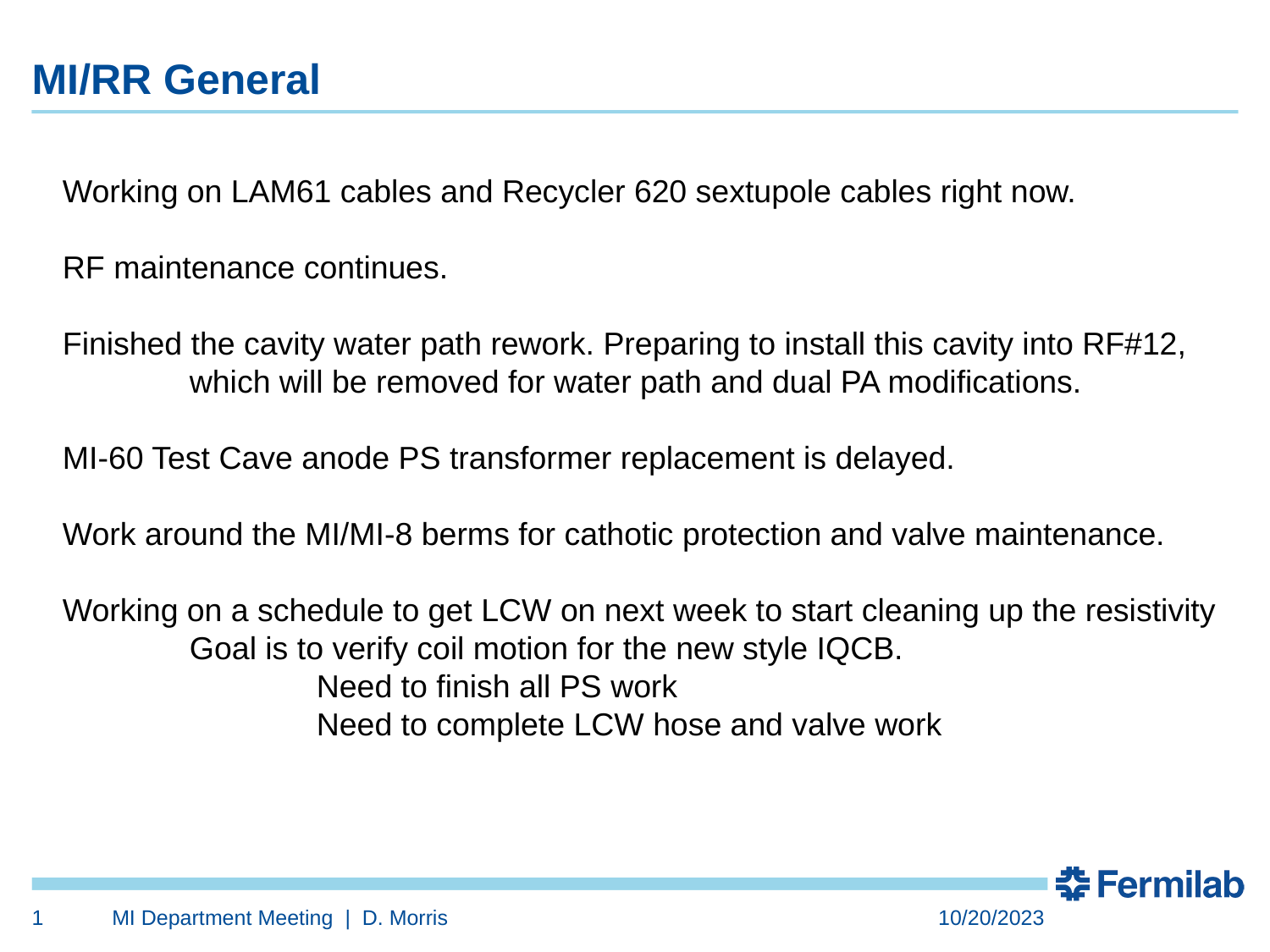

MI/RR General

Working on LAM61 cables and Recycler 620 sextupole cables right now.

RF maintenance continues.

Finished the cavity water path rework. Preparing to install this cavity into RF#12,
	which will be removed for water path and dual PA modifications.

MI-60 Test Cave anode PS transformer replacement is delayed.

Work around the MI/MI-8 berms for cathotic protection and valve maintenance.

Working on a schedule to get LCW on next week to start cleaning up the resistivity
	Goal is to verify coil motion for the new style IQCB.
		Need to finish all PS work
		Need to complete LCW hose and valve work

1
MI Department Meeting  |  D. Morris
10/20/2023